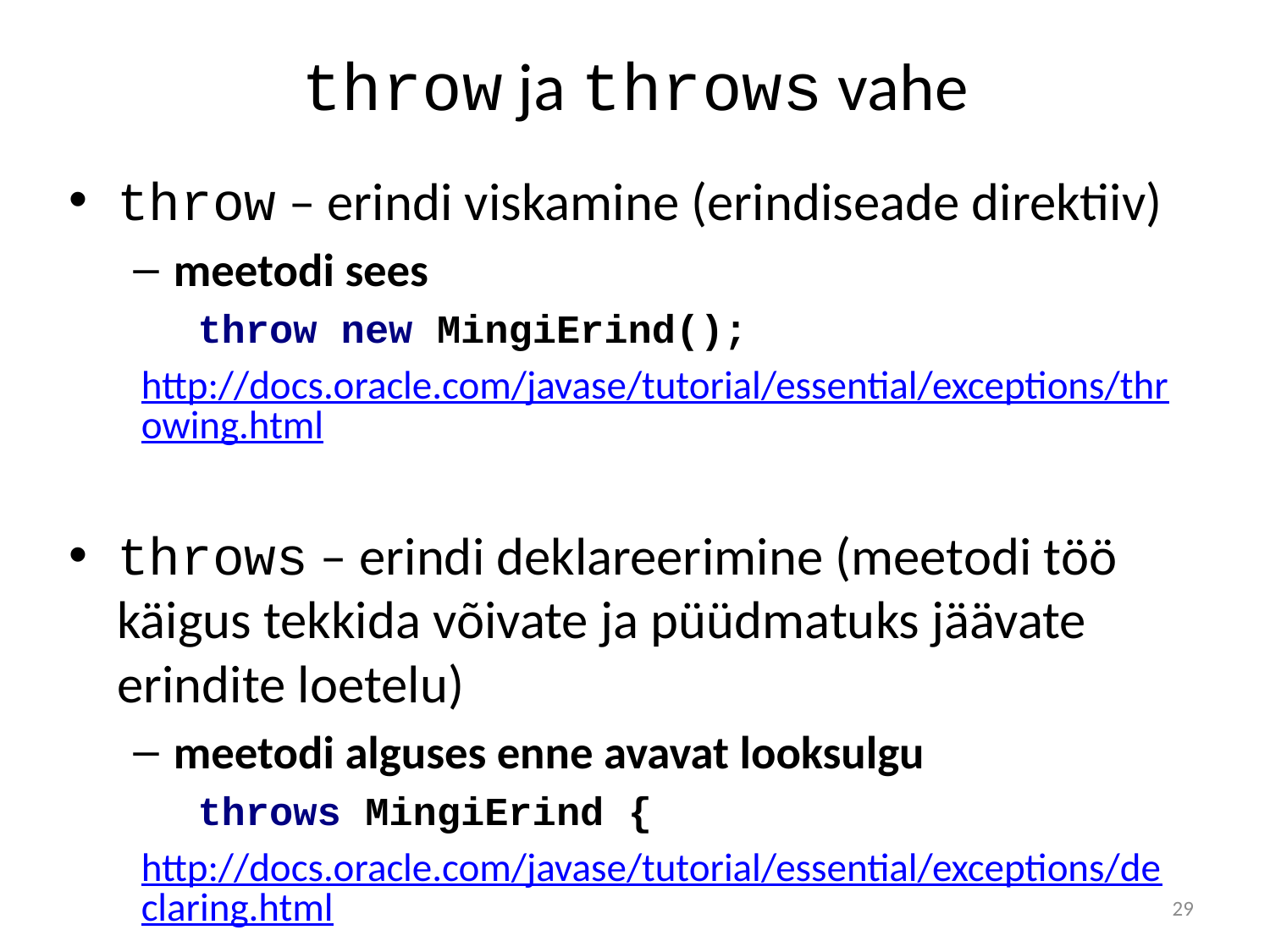

# throw ja throws vahe
throw – erindi viskamine (erindiseade direktiiv)
meetodi sees
throw new MingiErind();
http://docs.oracle.com/javase/tutorial/essential/exceptions/throwing.html

throws – erindi deklareerimine (meetodi töö käigus tekkida võivate ja püüdmatuks jäävate erindite loetelu)
meetodi alguses enne avavat looksulgu
throws MingiErind {
http://docs.oracle.com/javase/tutorial/essential/exceptions/declaring.html

29